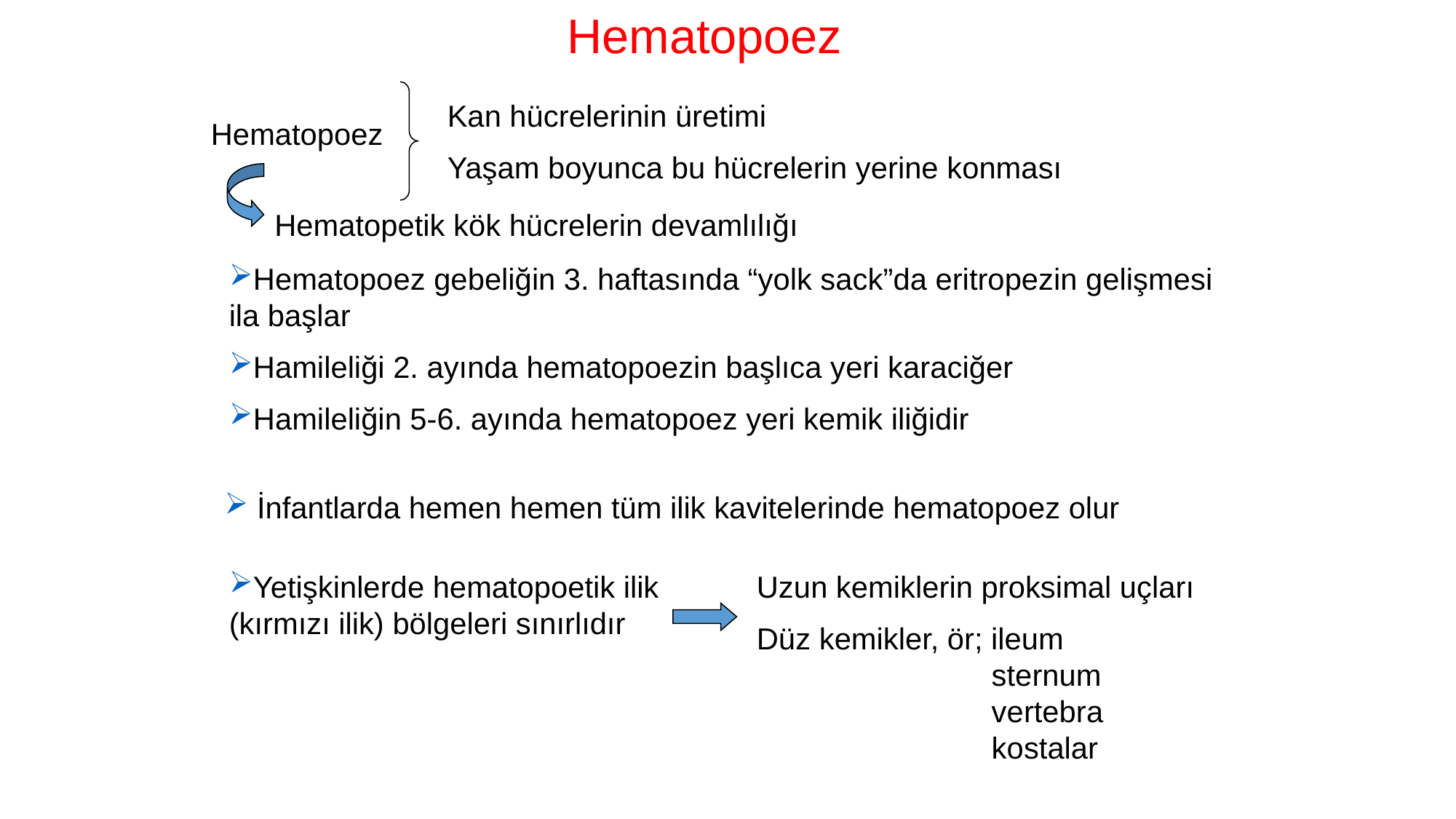

Hematopoez

Kan hücrelerinin üretimi
Yaşam boyunca bu hücrelerin yerine konması
Hematopoez

Hematopetik kök hücrelerin devamlılığı
Hematopoez gebeliğin 3. haftasında “yolk sack”da eritropezin gelişmesi ila başlar
Hamileliği 2. ayında hematopoezin başlıca yeri karaciğer
Hamileliğin 5-6. ayında hematopoez yeri kemik iliğidir
 İnfantlarda hemen hemen tüm ilik kavitelerinde hematopoez olur
Yetişkinlerde hematopoetik ilik (kırmızı ilik) bölgeleri sınırlıdır
Uzun kemiklerin proksimal uçları
Düz kemikler, ör; ileum               			  sternum     			  vertebra     			  kostalar